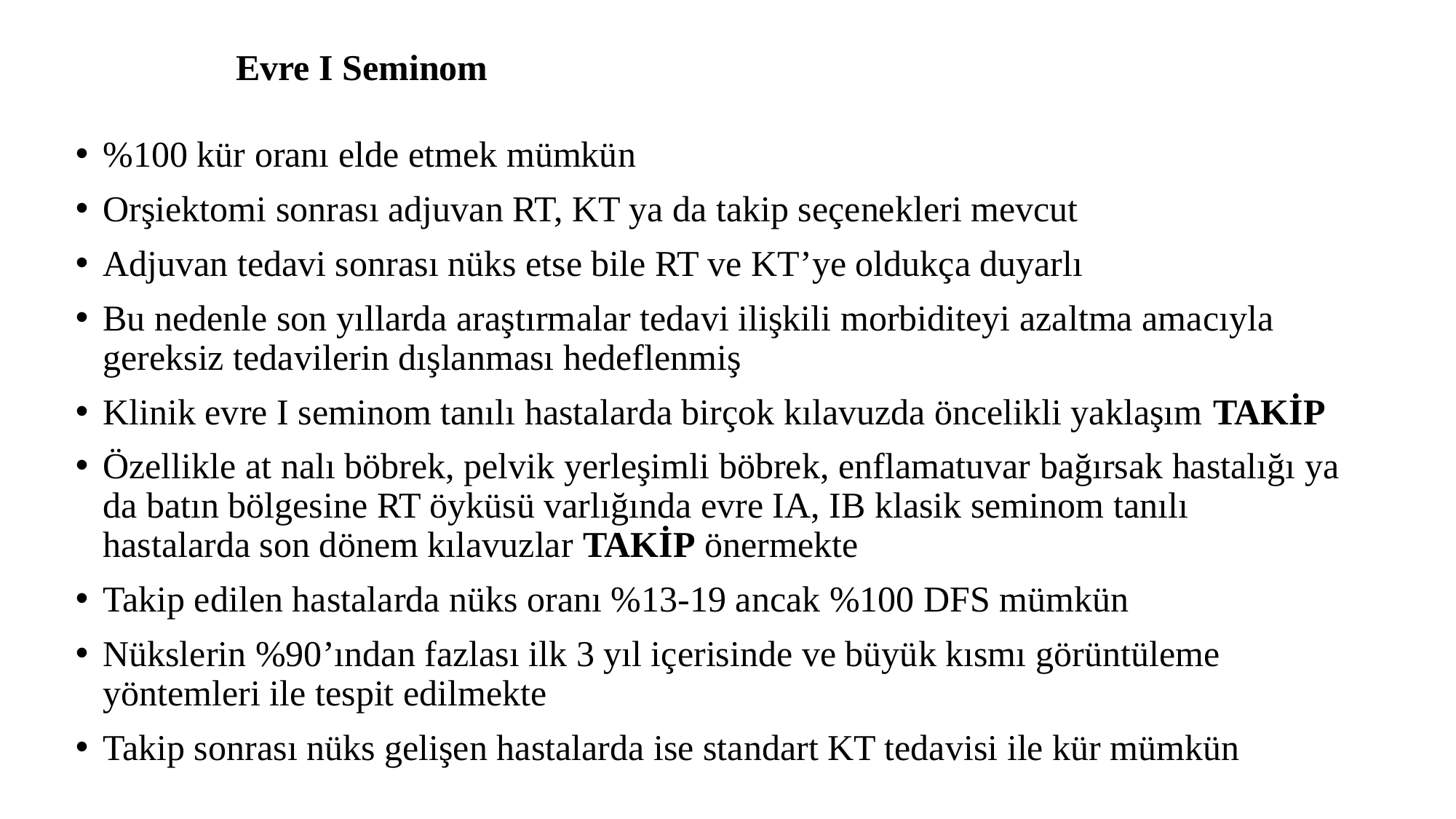

# Evre I Seminom
%100 kür oranı elde etmek mümkün
Orşiektomi sonrası adjuvan RT, KT ya da takip seçenekleri mevcut
Adjuvan tedavi sonrası nüks etse bile RT ve KT’ye oldukça duyarlı
Bu nedenle son yıllarda araştırmalar tedavi ilişkili morbiditeyi azaltma amacıyla gereksiz tedavilerin dışlanması hedeflenmiş
Klinik evre I seminom tanılı hastalarda birçok kılavuzda öncelikli yaklaşım TAKİP
Özellikle at nalı böbrek, pelvik yerleşimli böbrek, enflamatuvar bağırsak hastalığı ya da batın bölgesine RT öyküsü varlığında evre IA, IB klasik seminom tanılı hastalarda son dönem kılavuzlar TAKİP önermekte
Takip edilen hastalarda nüks oranı %13-19 ancak %100 DFS mümkün
Nükslerin %90’ından fazlası ilk 3 yıl içerisinde ve büyük kısmı görüntüleme yöntemleri ile tespit edilmekte
Takip sonrası nüks gelişen hastalarda ise standart KT tedavisi ile kür mümkün